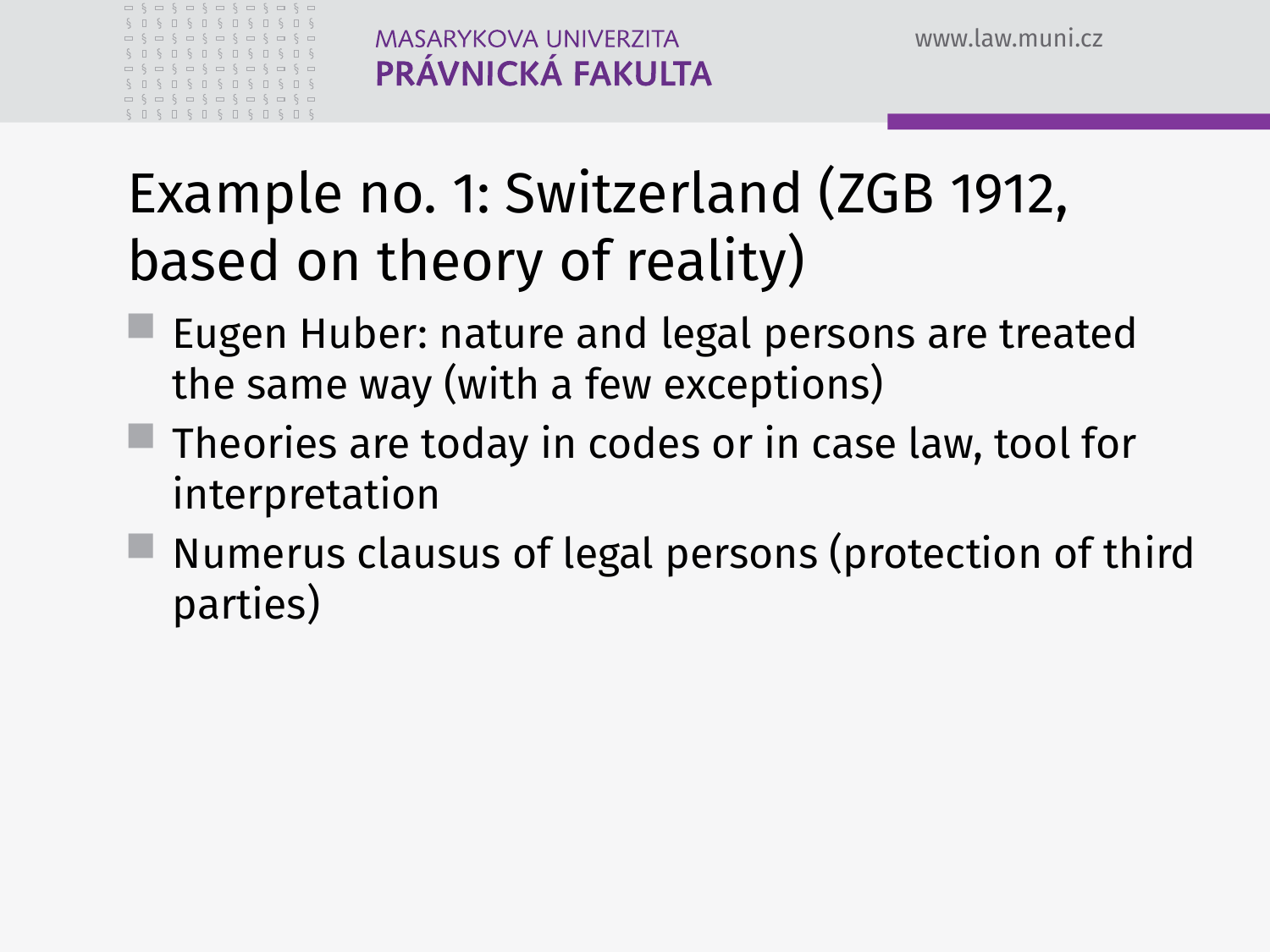

# Example no. 1: Switzerland (ZGB 1912, based on theory of reality)
Eugen Huber: nature and legal persons are treated the same way (with a few exceptions)
Theories are today in codes or in case law, tool for interpretation
Numerus clausus of legal persons (protection of third parties)